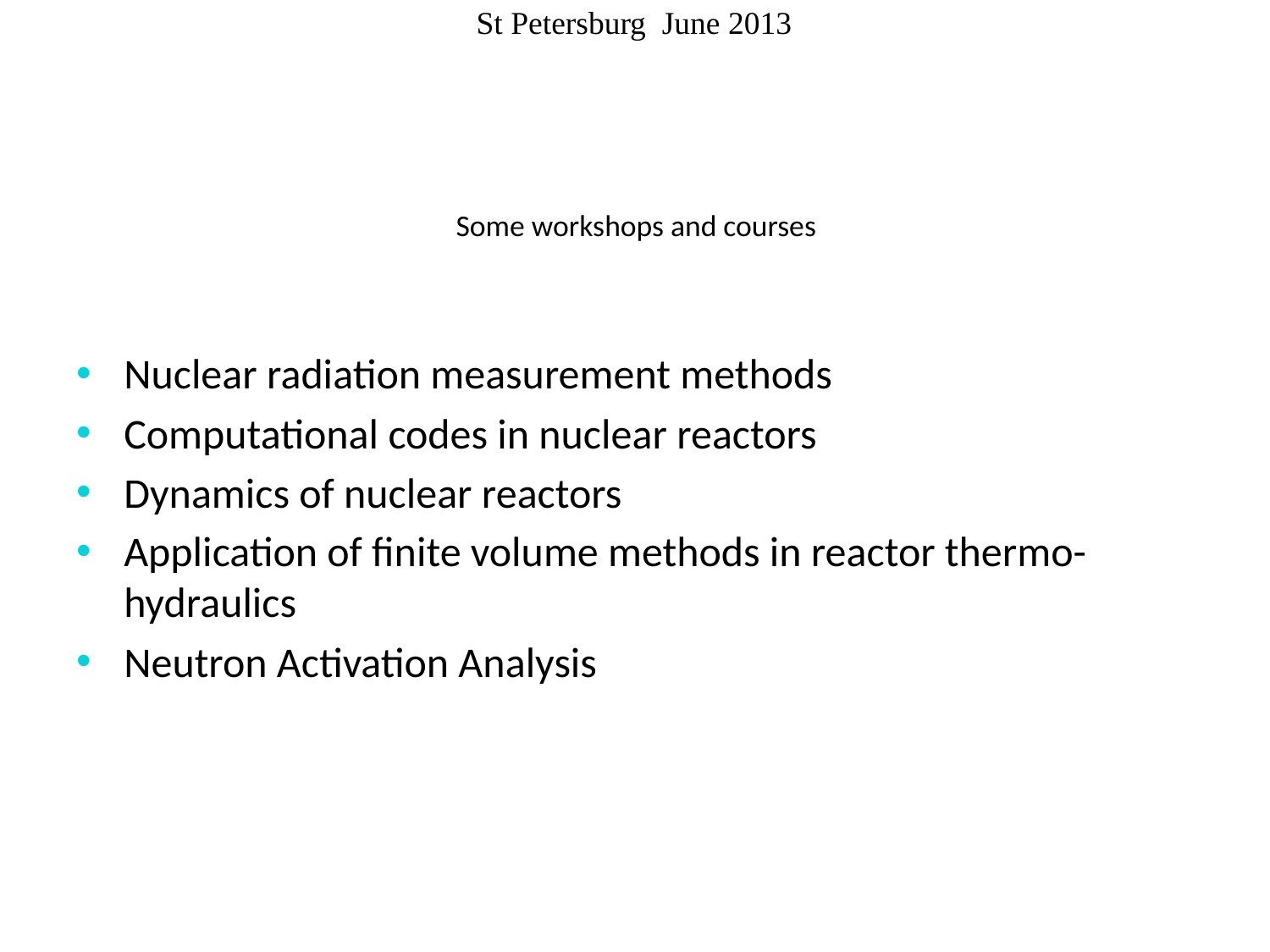

# Some workshops and courses

Nuclear radiation measurement methods
Computational codes in nuclear reactors
Dynamics of nuclear reactors
Application of finite volume methods in reactor thermo-hydraulics
Neutron Activation Analysis